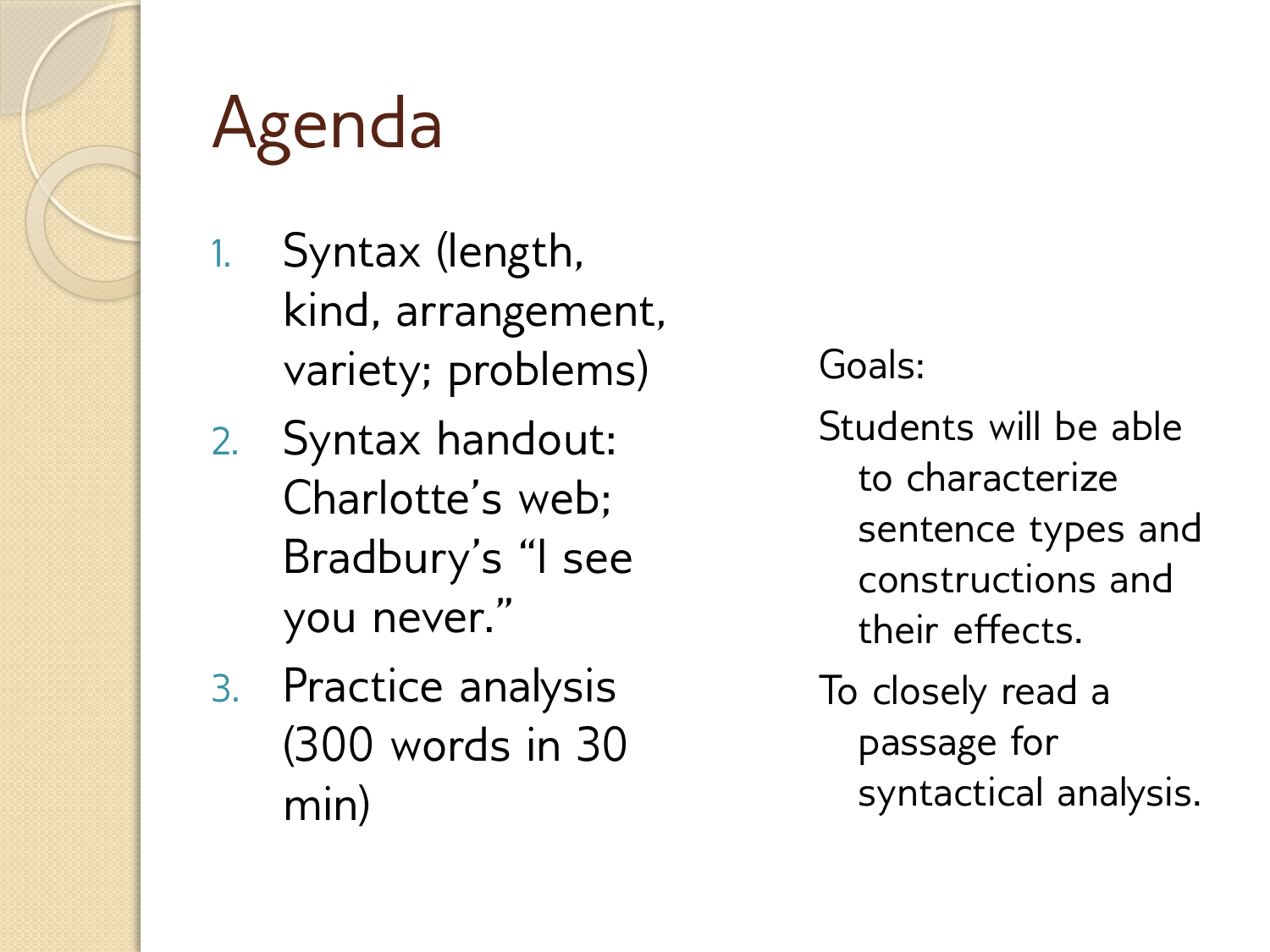

# Agenda
Syntax (length, kind, arrangement, variety; problems)
Syntax handout: Charlotte’s web; Bradbury’s “I see you never.”
Practice analysis (300 words in 30 min)
Goals:
Students will be able to characterize sentence types and constructions and their effects.
To closely read a passage for syntactical analysis.